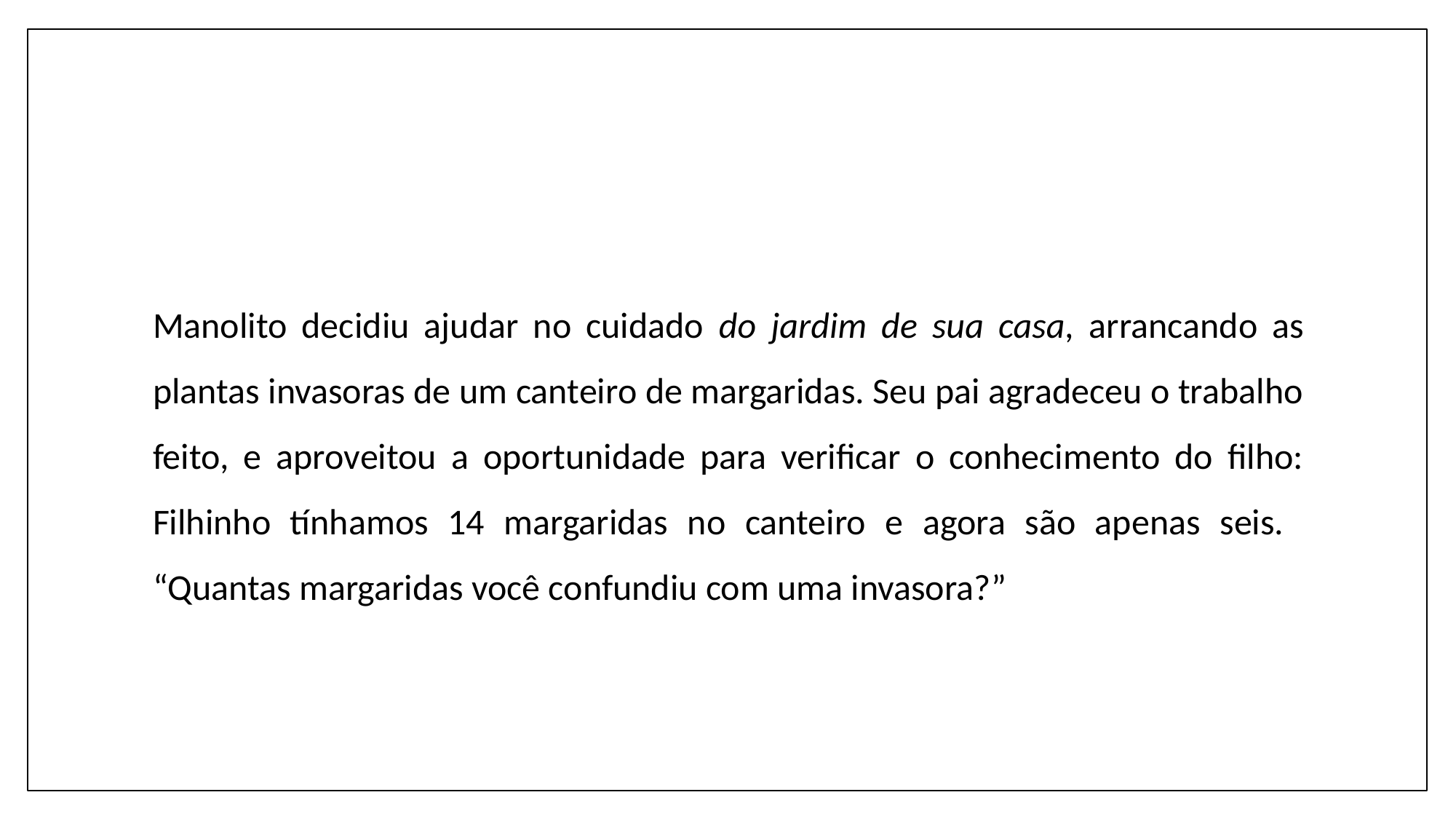

Manolito decidiu ajudar no cuidado do jardim de sua casa, arrancando as plantas invasoras de um canteiro de margaridas. Seu pai agradeceu o trabalho feito, e aproveitou a oportunidade para verificar o conhecimento do filho: Filhinho tínhamos 14 margaridas no canteiro e agora são apenas seis.  “Quantas margaridas você confundiu com uma invasora?”